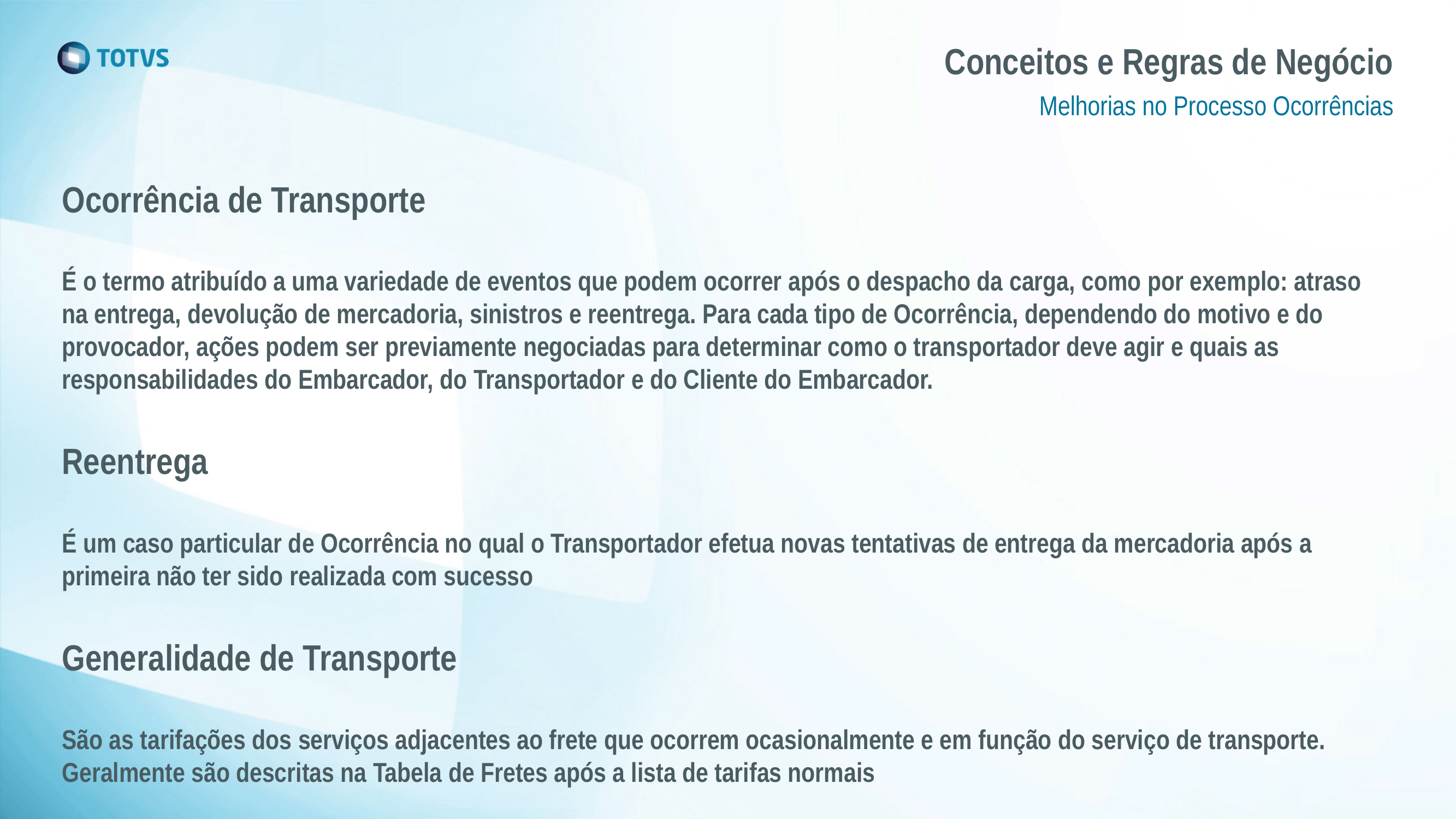

# Conceitos e Regras de Negócio
Melhorias no Processo Ocorrências

Ocorrência de Transporte
É o termo atribuído a uma variedade de eventos que podem ocorrer após o despacho da carga, como por exemplo: atraso na entrega, devolução de mercadoria, sinistros e reentrega. Para cada tipo de Ocorrência, dependendo do motivo e do provocador, ações podem ser previamente negociadas para determinar como o transportador deve agir e quais as responsabilidades do Embarcador, do Transportador e do Cliente do Embarcador.

Reentrega
É um caso particular de Ocorrência no qual o Transportador efetua novas tentativas de entrega da mercadoria após a primeira não ter sido realizada com sucesso

Generalidade de Transporte
São as tarifações dos serviços adjacentes ao frete que ocorrem ocasionalmente e em função do serviço de transporte. Geralmente são descritas na Tabela de Fretes após a lista de tarifas normais